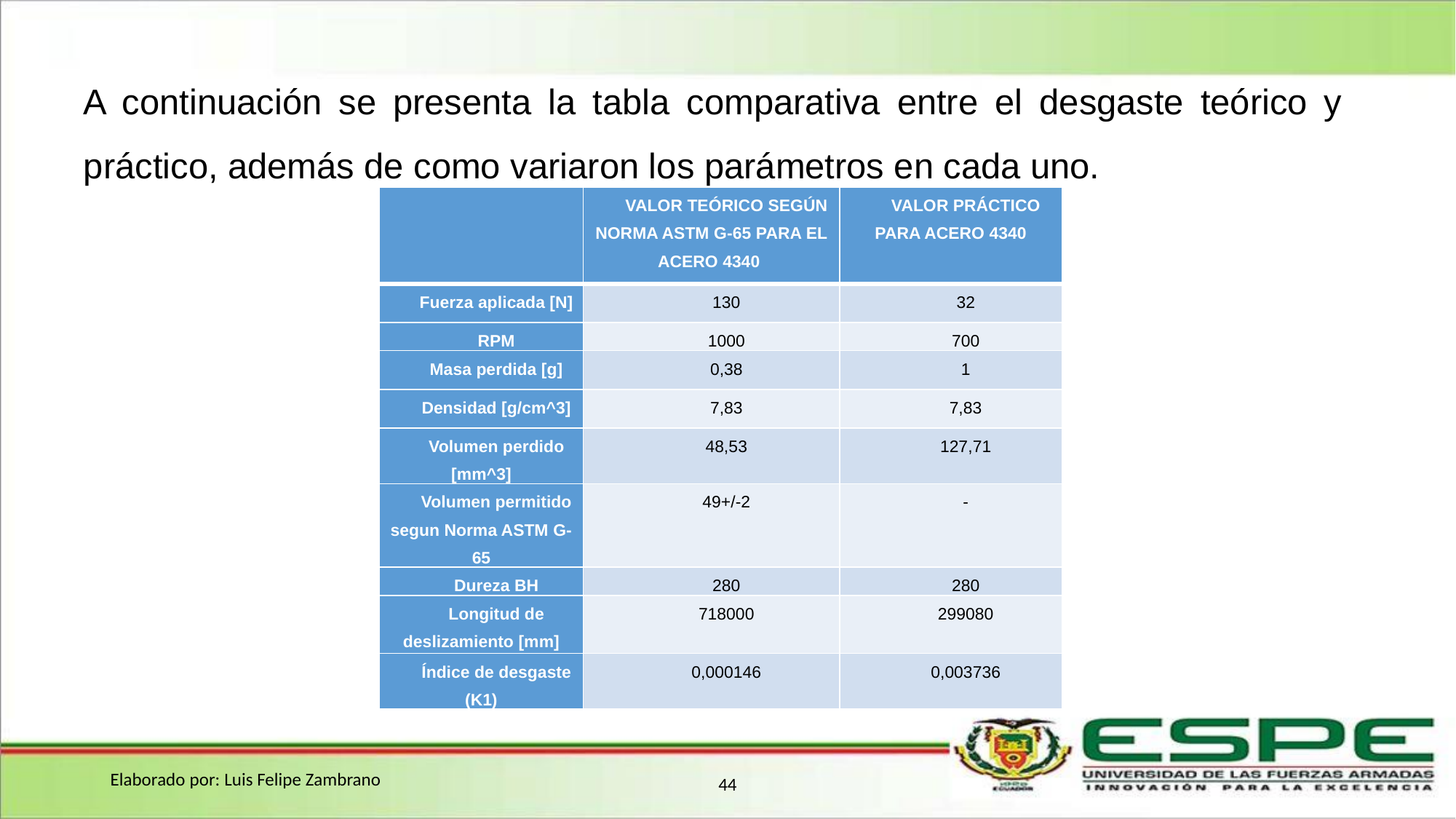

A continuación se presenta la tabla comparativa entre el desgaste teórico y práctico, además de como variaron los parámetros en cada uno.
|  | VALOR TEÓRICO SEGÚN NORMA ASTM G-65 PARA EL ACERO 4340 | VALOR PRÁCTICO PARA ACERO 4340 |
| --- | --- | --- |
| Fuerza aplicada [N] | 130 | 32 |
| RPM | 1000 | 700 |
| Masa perdida [g] | 0,38 | 1 |
| Densidad [g/cm^3] | 7,83 | 7,83 |
| Volumen perdido [mm^3] | 48,53 | 127,71 |
| Volumen permitido segun Norma ASTM G-65 | 49+/-2 | - |
| Dureza BH | 280 | 280 |
| Longitud de deslizamiento [mm] | 718000 | 299080 |
| Índice de desgaste (K1) | 0,000146 | 0,003736 |
Elaborado por: Luis Felipe Zambrano
44